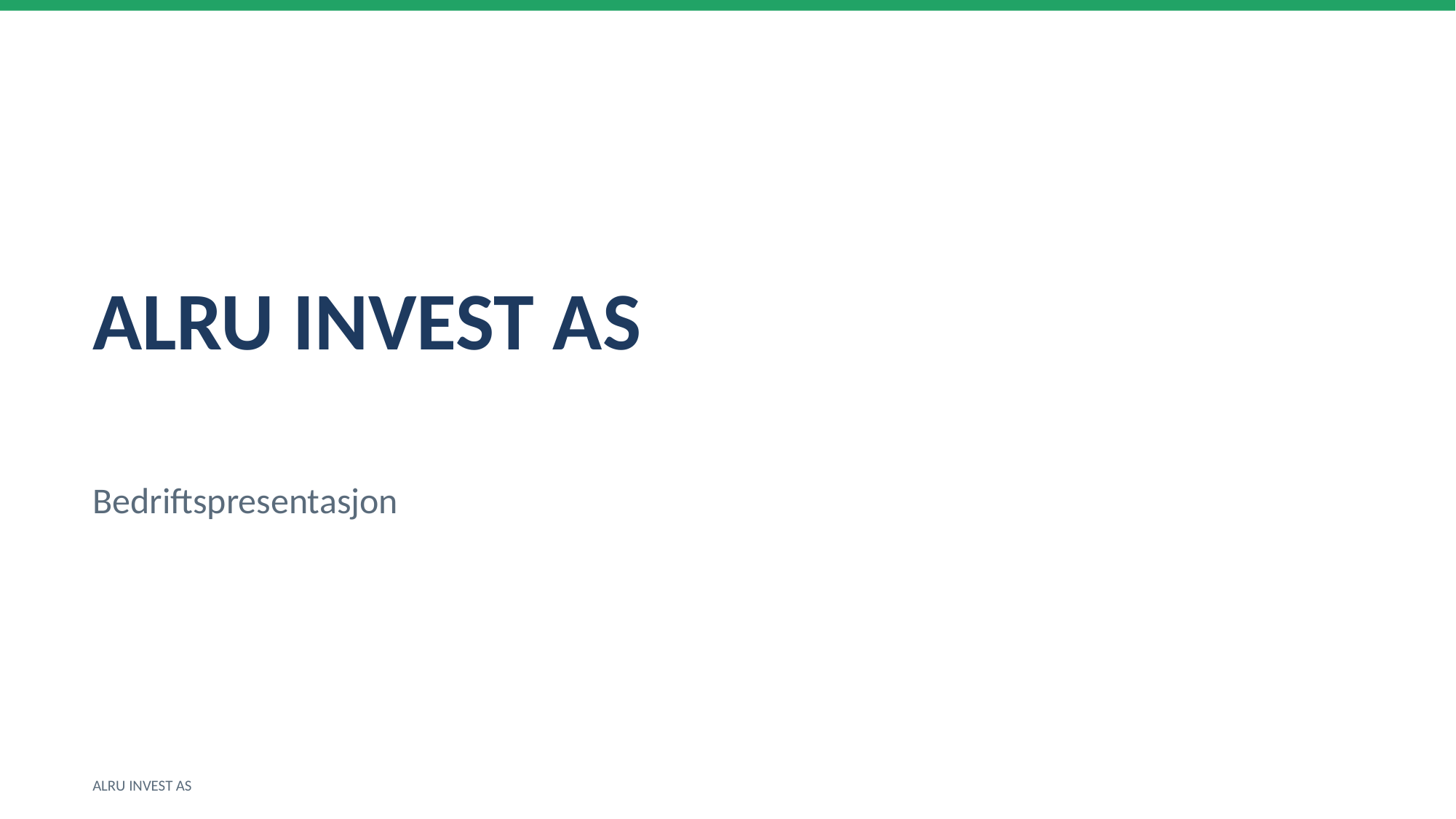

ALRU INVEST AS
Bedriftspresentasjon
ALRU INVEST AS